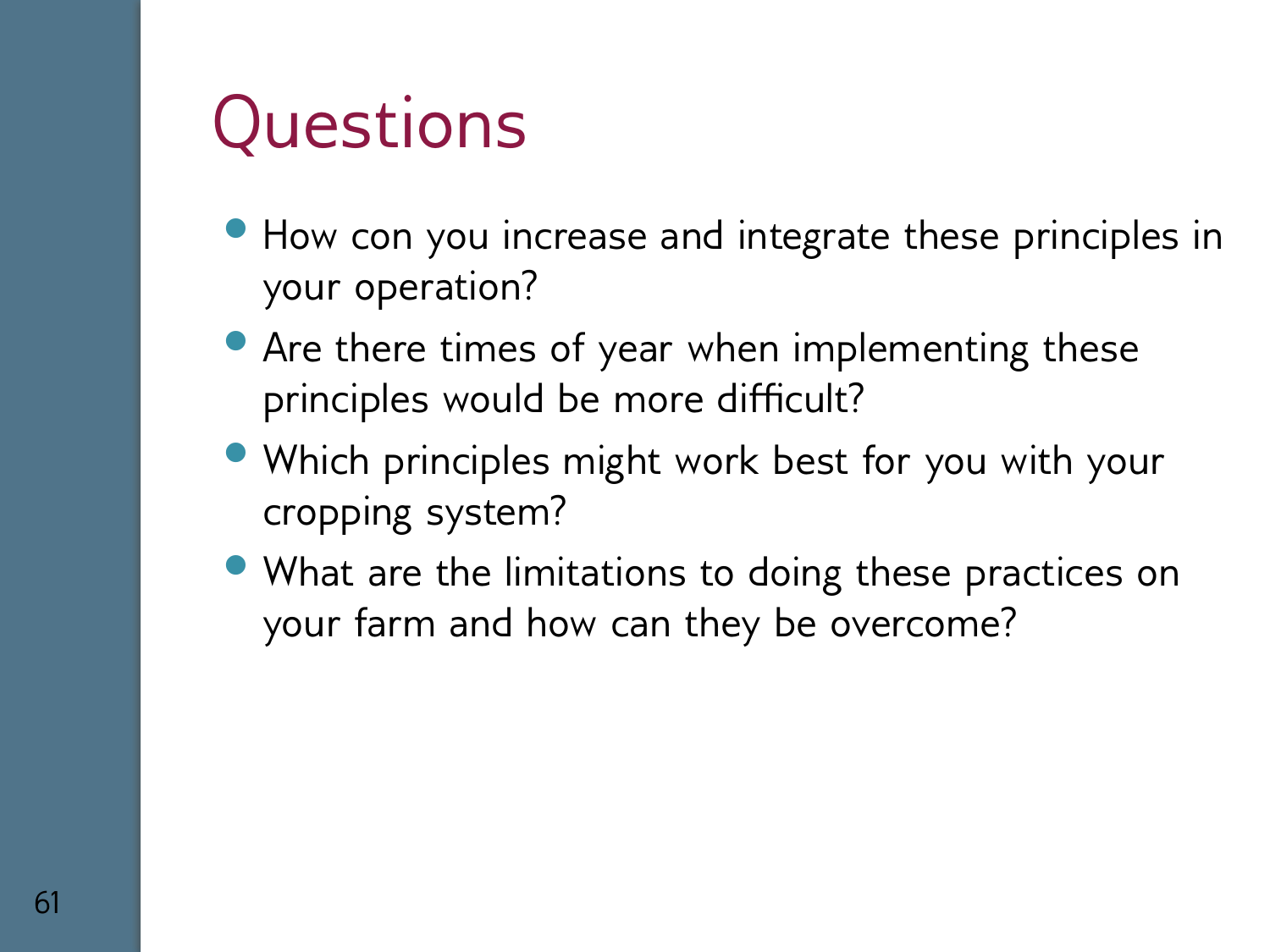

# Questions
How con you increase and integrate these principles in your operation?
Are there times of year when implementing these principles would be more difficult?
Which principles might work best for you with your cropping system?
What are the limitations to doing these practices on your farm and how can they be overcome?
61